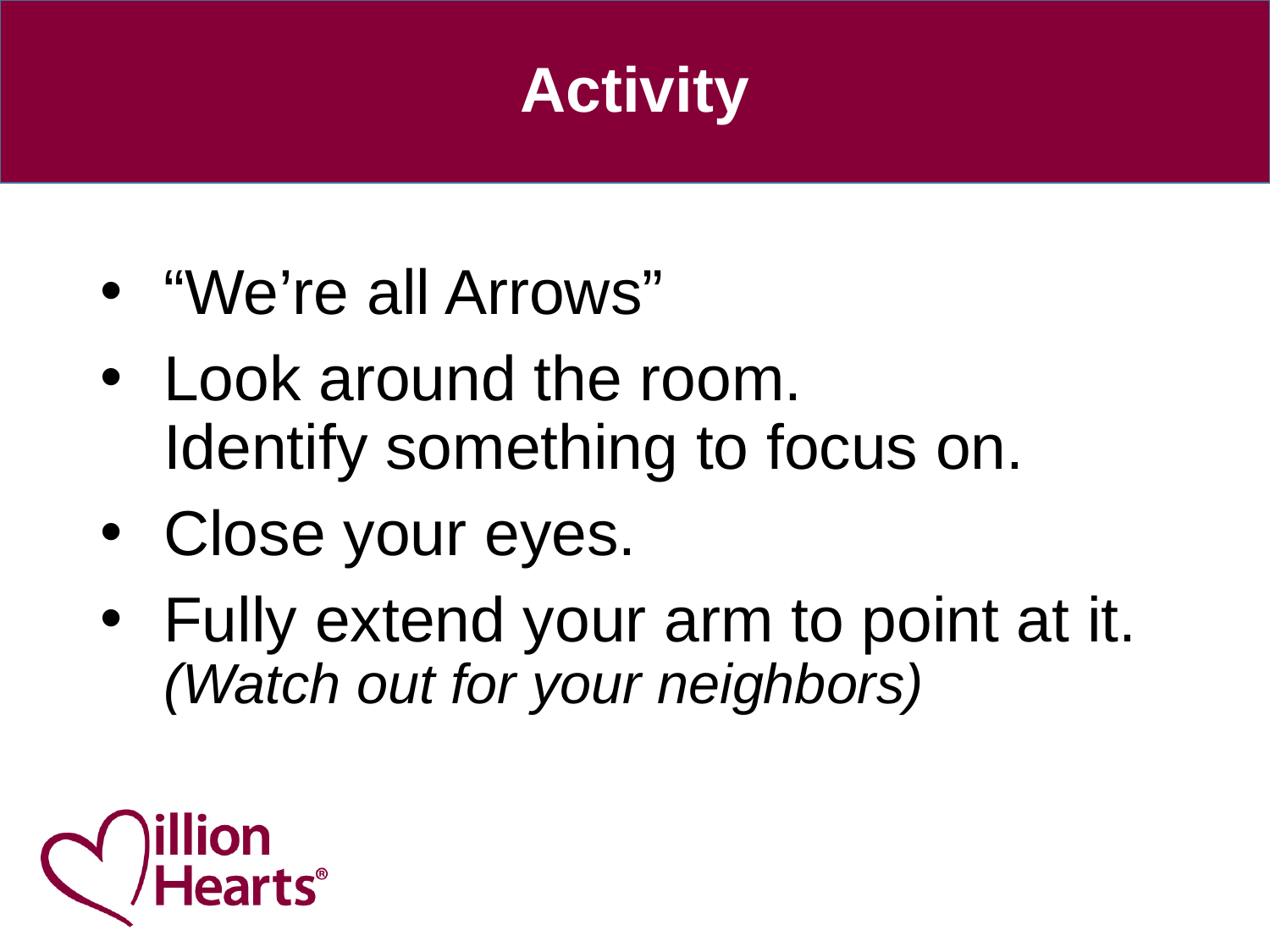

# Activity
“We’re all Arrows”
Look around the room.
Identify something to focus on.
Close your eyes.
Fully extend your arm to point at it.
(Watch out for your neighbors)